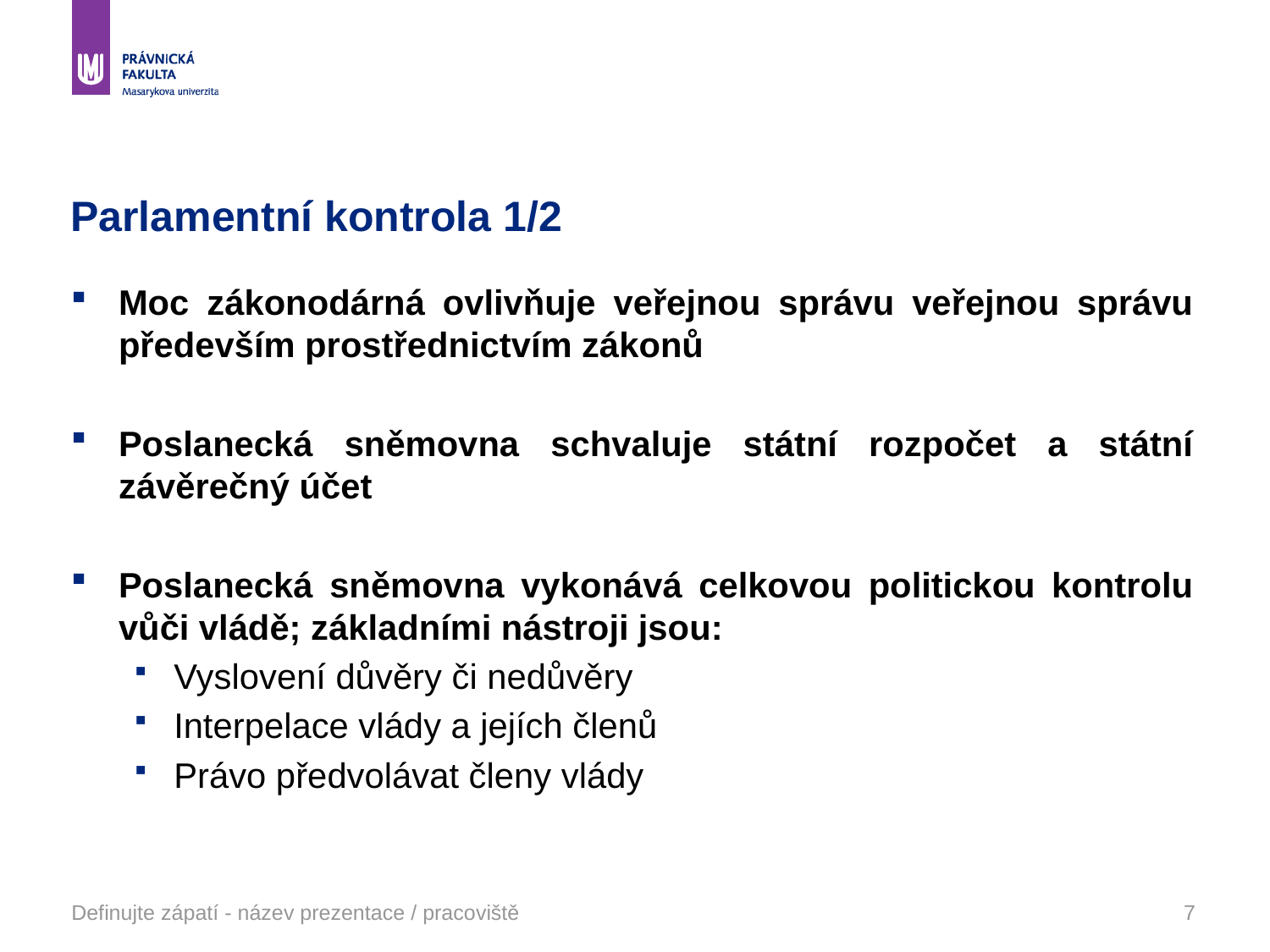

# Parlamentní kontrola 1/2
Moc zákonodárná ovlivňuje veřejnou správu veřejnou správu především prostřednictvím zákonů

Poslanecká sněmovna schvaluje státní rozpočet a státní závěrečný účet

Poslanecká sněmovna vykonává celkovou politickou kontrolu vůči vládě; základními nástroji jsou:
Vyslovení důvěry či nedůvěry
Interpelace vlády a jejích členů
Právo předvolávat členy vlády
Definujte zápatí - název prezentace / pracoviště
7